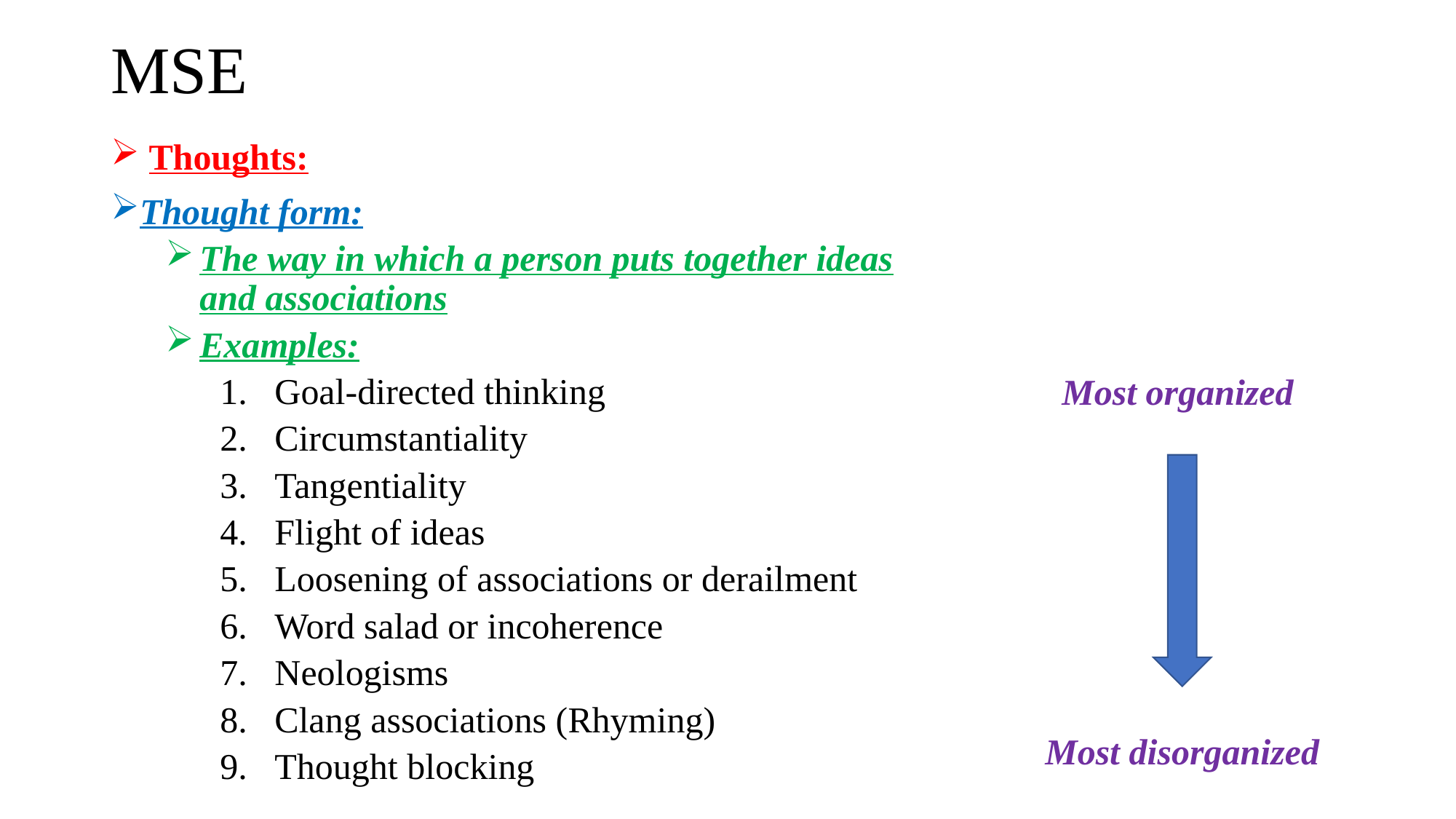

# MSE
 Thoughts:
Thought form:
The way in which a person puts together ideas and associations
Examples:
Goal-directed thinking
Circumstantiality
Tangentiality
Flight of ideas
Loosening of associations or derailment
Word salad or incoherence
Neologisms
Clang associations (Rhyming)
Thought blocking

Most organized

Most disorganized